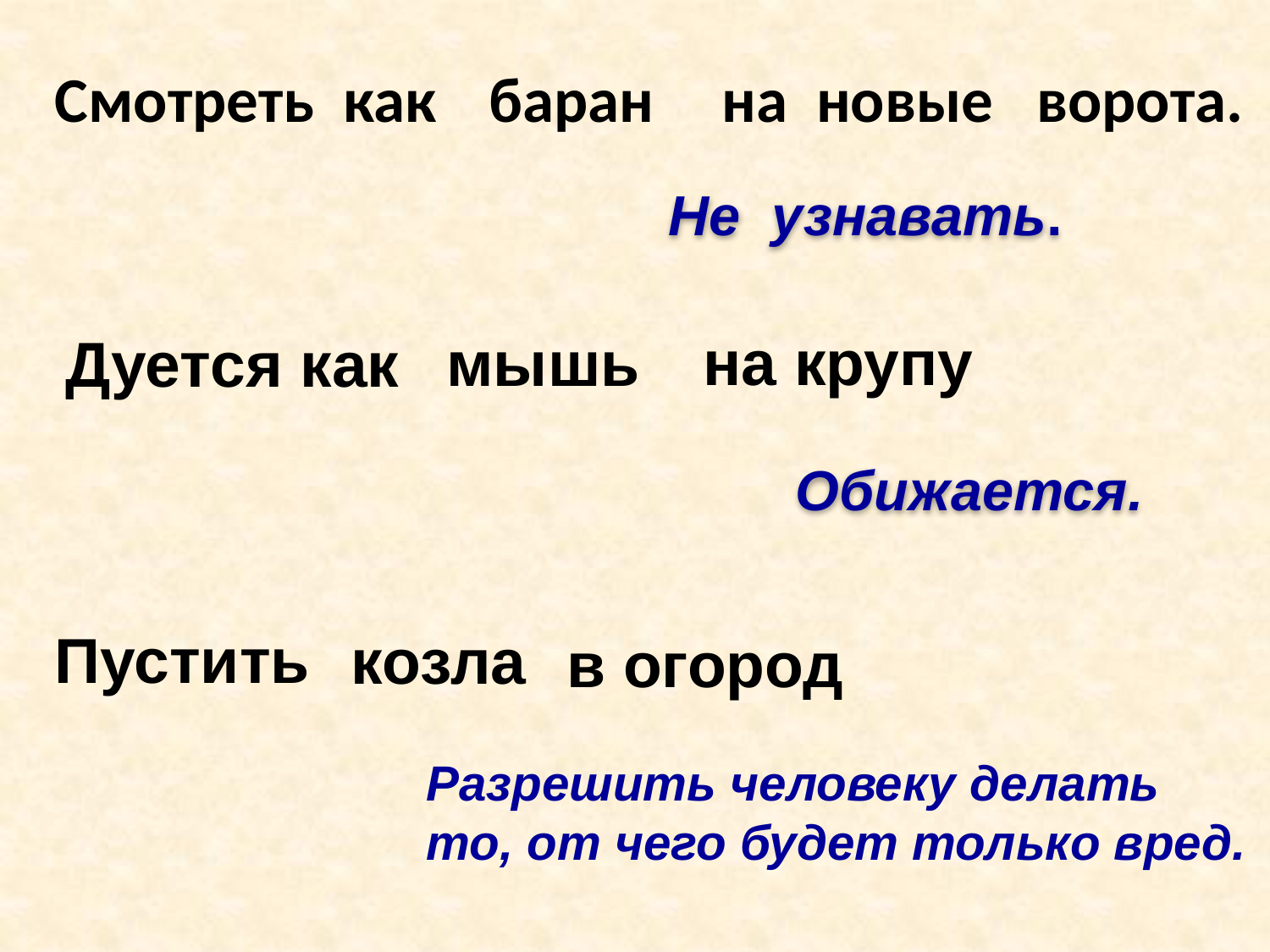

Смотреть  как
баран
на  новые   ворота.
Не  узнавать.
на крупу
мышь
Дуется как
Обижается.
Пустить
козла
в огород
Разрешить человеку делать то, от чего будет только вред.